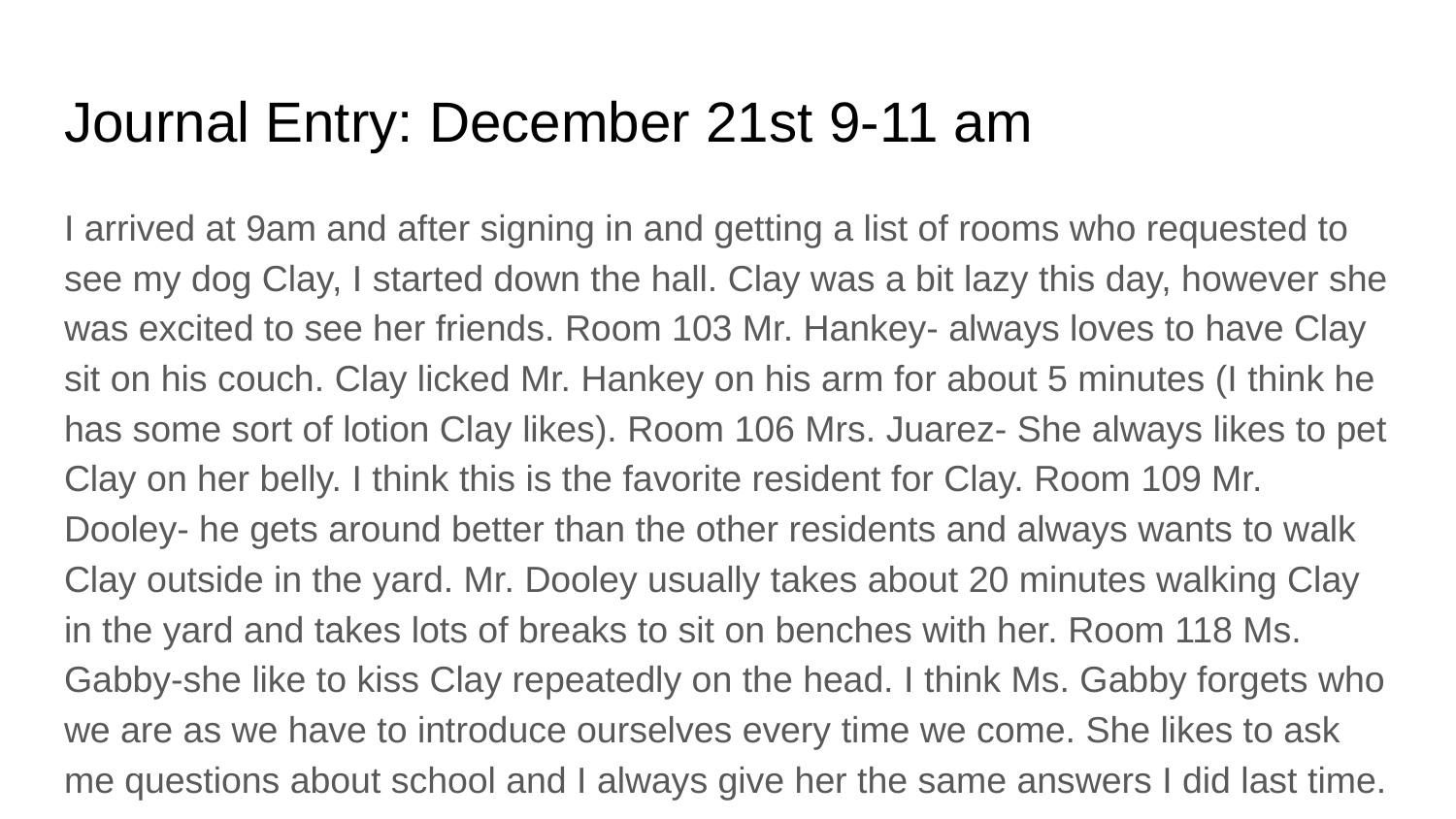

# Journal Entry: December 21st 9-11 am
I arrived at 9am and after signing in and getting a list of rooms who requested to see my dog Clay, I started down the hall. Clay was a bit lazy this day, however she was excited to see her friends. Room 103 Mr. Hankey- always loves to have Clay sit on his couch. Clay licked Mr. Hankey on his arm for about 5 minutes (I think he has some sort of lotion Clay likes). Room 106 Mrs. Juarez- She always likes to pet Clay on her belly. I think this is the favorite resident for Clay. Room 109 Mr. Dooley- he gets around better than the other residents and always wants to walk Clay outside in the yard. Mr. Dooley usually takes about 20 minutes walking Clay in the yard and takes lots of breaks to sit on benches with her. Room 118 Ms. Gabby-she like to kiss Clay repeatedly on the head. I think Ms. Gabby forgets who we are as we have to introduce ourselves every time we come. She likes to ask me questions about school and I always give her the same answers I did last time.